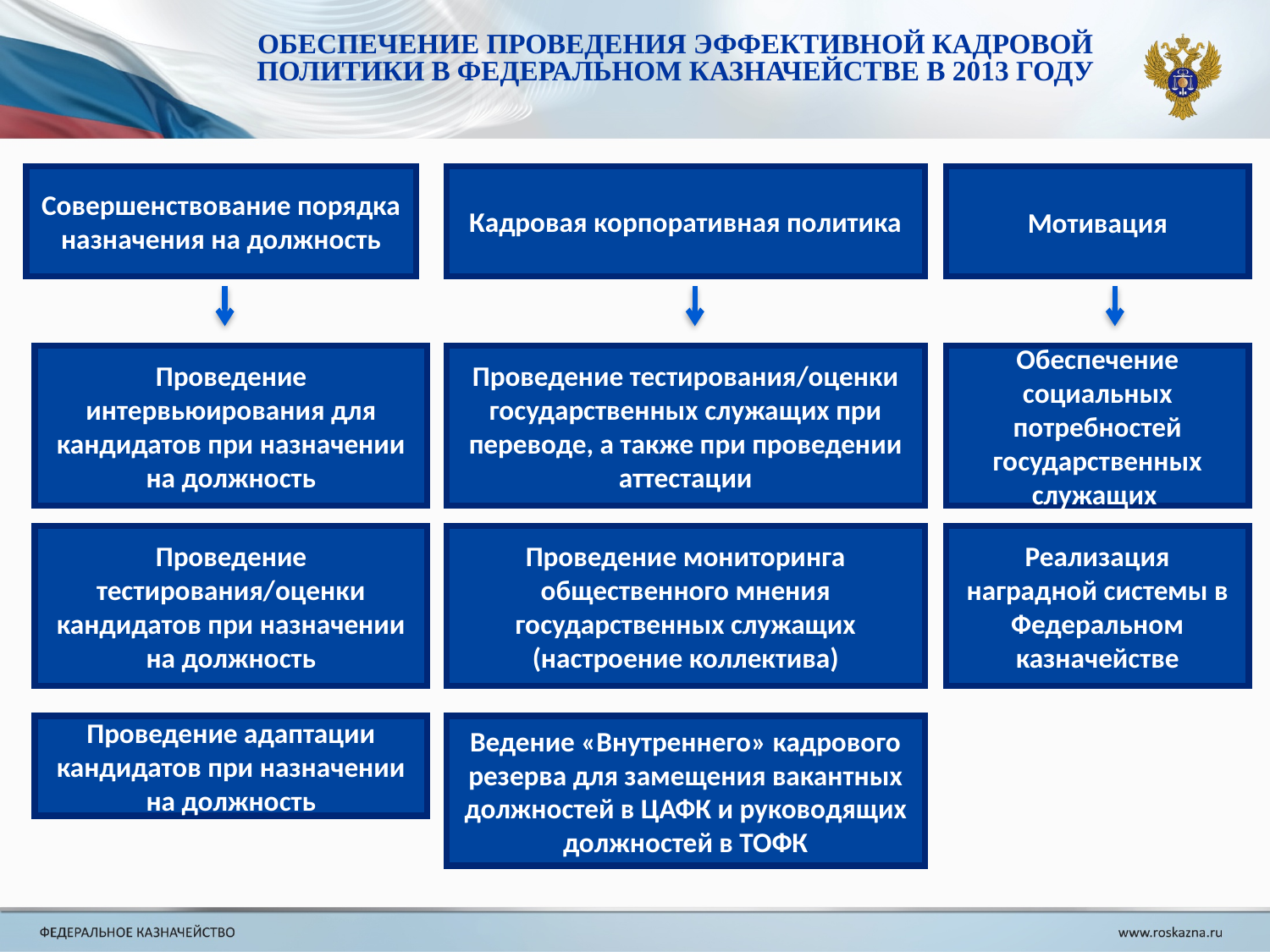

ОБЕСПЕЧЕНИЕ ПРОВЕДЕНИЯ ЭФФЕКТИВНОЙ КАДРОВОЙ ПОЛИТИКИ В ФЕДЕРАЛЬНОМ КАЗНАЧЕЙСТВЕ В 2013 ГОДУ
Совершенствование порядка назначения на должность
Кадровая корпоративная политика
Мотивация
Проведение интервьюирования для кандидатов при назначении на должность
Проведение тестирования/оценки государственных служащих при переводе, а также при проведении аттестации
Обеспечение социальных потребностей государственных служащих
Проведение тестирования/оценки кандидатов при назначении на должность
Проведение мониторинга общественного мнения государственных служащих (настроение коллектива)
Реализация наградной системы в Федеральном казначействе
Проведение адаптации кандидатов при назначении на должность
Ведение «Внутреннего» кадрового резерва для замещения вакантных должностей в ЦАФК и руководящих должностей в ТОФК